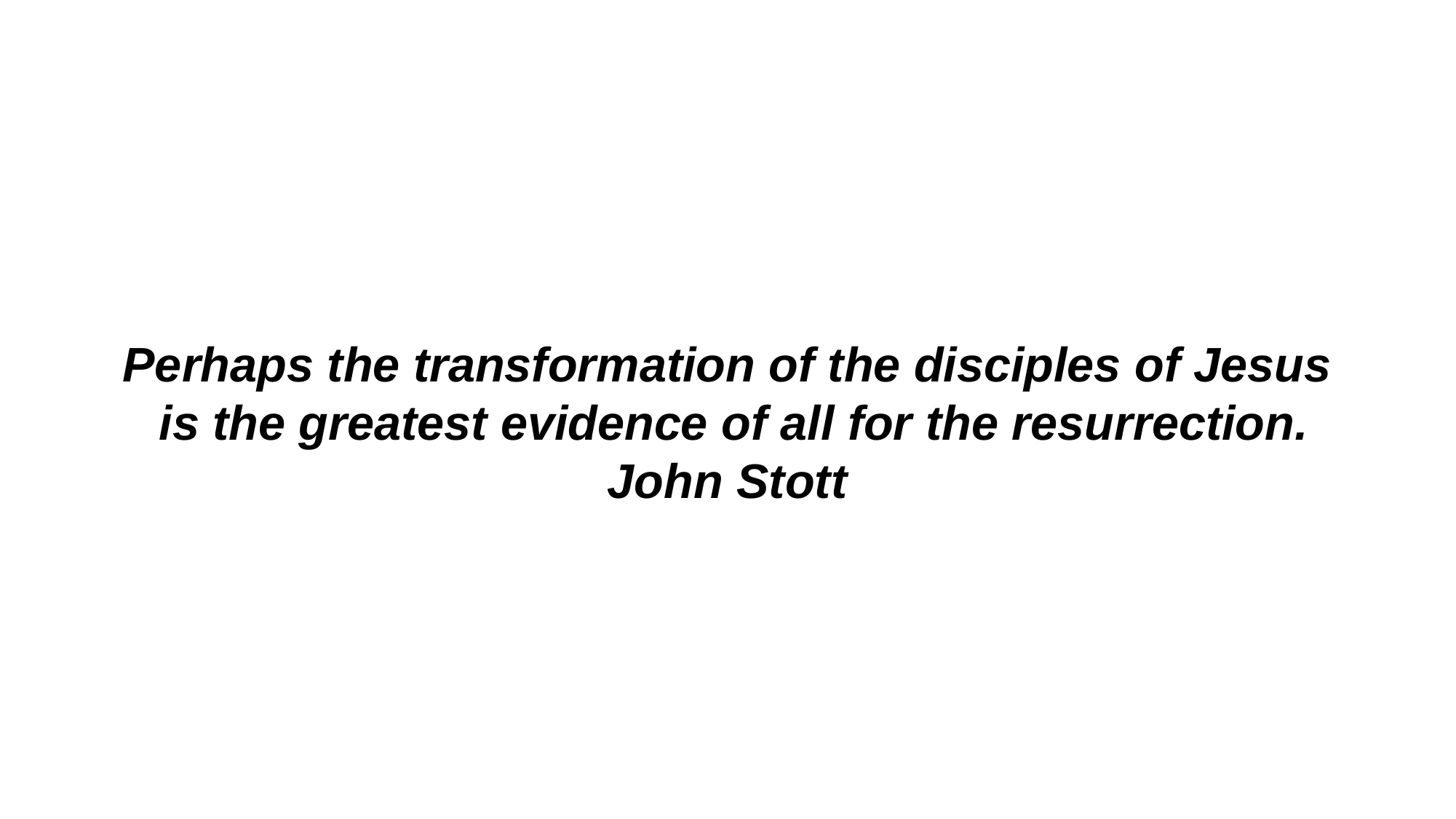

Perhaps the transformation of the disciples of Jesus
 is the greatest evidence of all for the resurrection.
John Stott